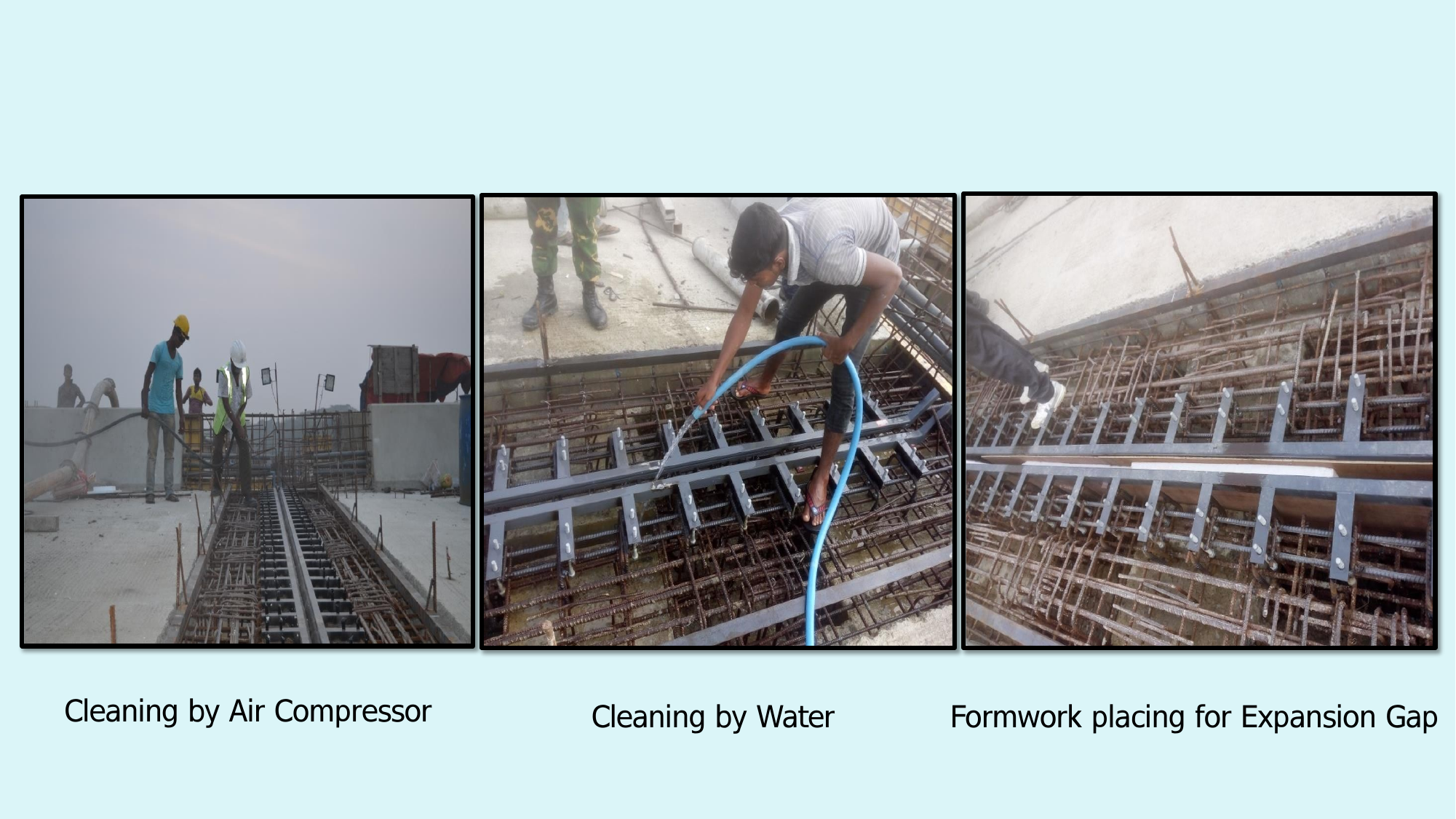

Cleaning by Air Compressor
Cleaning by Water
Formwork placing for Expansion Gap